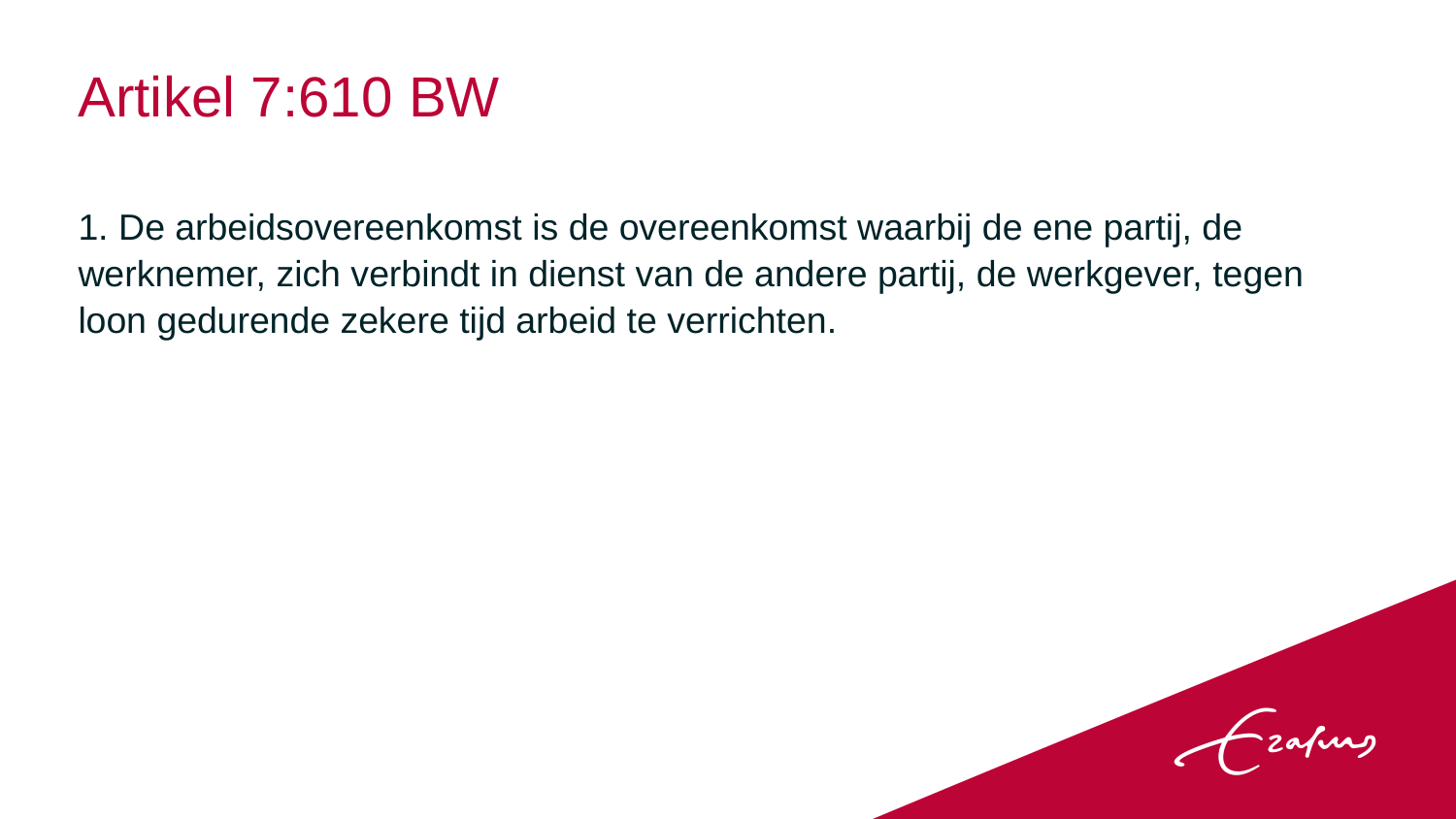

# Artikel 7:610 BW

1. De arbeidsovereenkomst is de overeenkomst waarbij de ene partij, de werknemer, zich verbindt in dienst van de andere partij, de werkgever, tegen loon gedurende zekere tijd arbeid te verrichten.